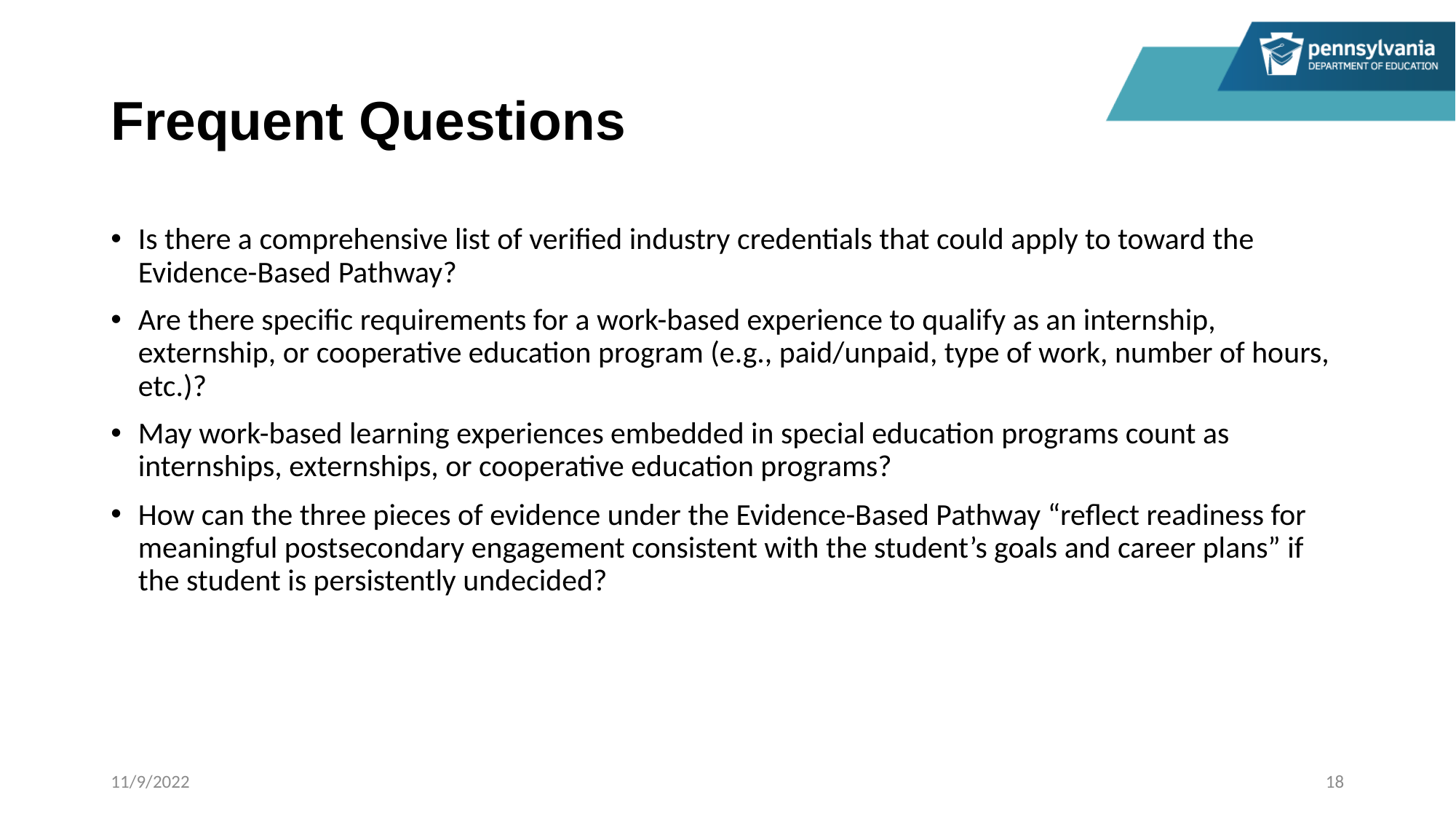

# Frequent Questions
Is there a comprehensive list of verified industry credentials that could apply to toward the Evidence-Based Pathway?
Are there specific requirements for a work-based experience to qualify as an internship, externship, or cooperative education program (e.g., paid/unpaid, type of work, number of hours, etc.)?
May work-based learning experiences embedded in special education programs count as internships, externships, or cooperative education programs?
How can the three pieces of evidence under the Evidence-Based Pathway “reflect readiness for meaningful postsecondary engagement consistent with the student’s goals and career plans” if the student is persistently undecided?
11/9/2022
18